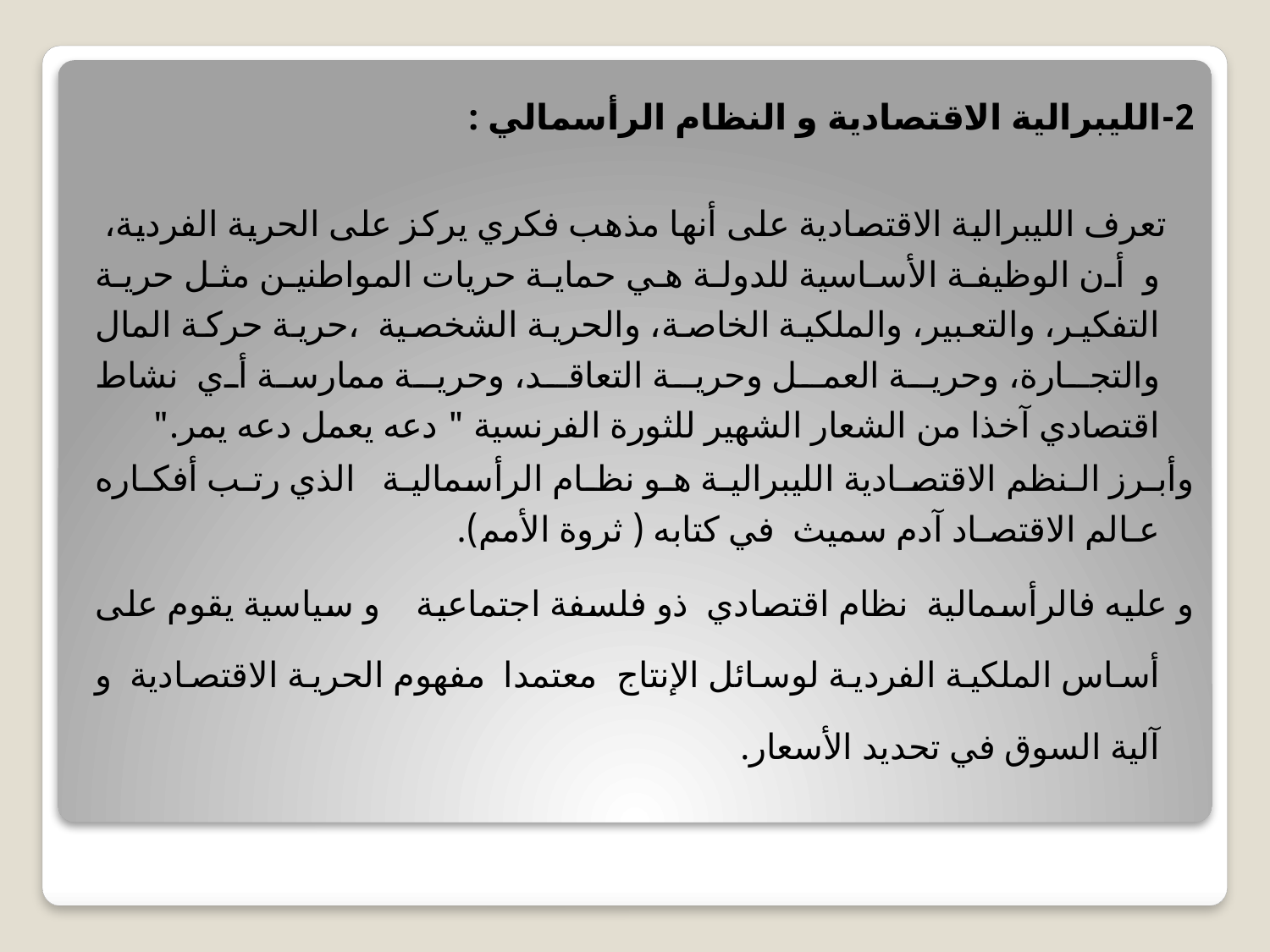

2-الليبرالية الاقتصادية و النظام الرأسمالي :

   تعرف الليبرالية الاقتصادية على أنها مذهب فكري يركز على الحرية الفردية،  و  أن الوظيفة الأساسية للدولة هي حماية حريات المواطنين مثل حرية التفكير، والتعبير، والملكية الخاصة، والحرية الشخصية  ،حرية حركة المال والتجـارة، وحريـة العمـل وحريـة التعاقـد، وحريـة ممارسة أي  نشاط اقتصادي آخذا من الشعار الشهير للثورة الفرنسية " دعه يعمل دعه يمر."
وأبـرز الـنظم الاقتصـادية الليبراليـة هـو نظـام الرأسماليـة   الذي رتـب أفكـاره عـالم الاقتصـاد آدم سميث  في كتابه ( ثروة الأمم).
و عليه فالرأسمالية  نظام اقتصادي  ذو فلسفة اجتماعية    و سياسية يقوم على أساس الملكية الفردية لوسائل الإنتاج  معتمدا  مفهوم الحرية الاقتصادية  و آلية السوق في تحديد الأسعار.